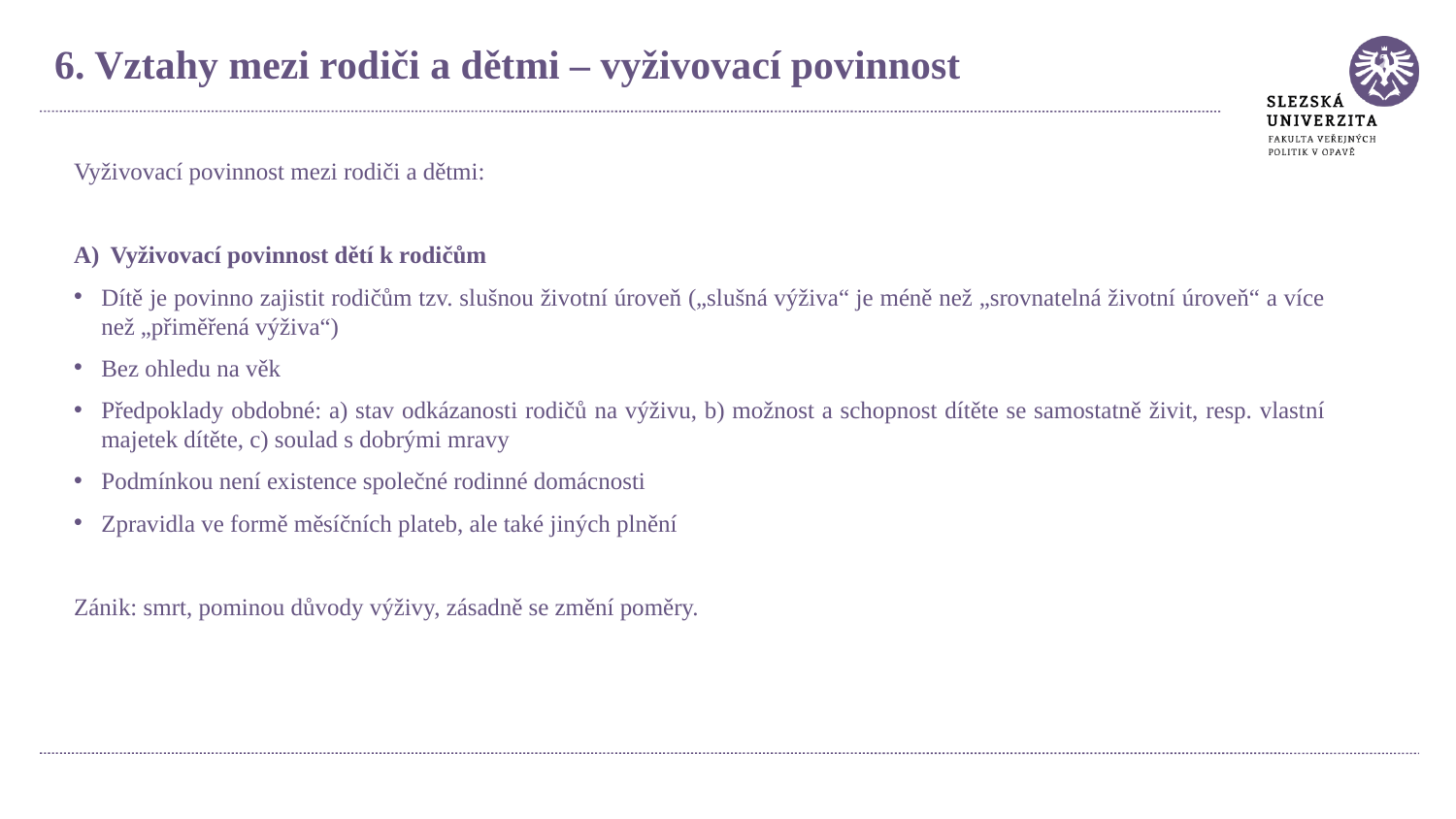

6. Vztahy mezi rodiči a dětmi – vyživovací povinnost
Vyživovací povinnost mezi rodiči a dětmi:

Vyživovací povinnost dětí k rodičům
Dítě je povinno zajistit rodičům tzv. slušnou životní úroveň („slušná výživa“ je méně než „srovnatelná životní úroveň“ a více než „přiměřená výživa“)
Bez ohledu na věk
Předpoklady obdobné: a) stav odkázanosti rodičů na výživu, b) možnost a schopnost dítěte se samostatně živit, resp. vlastní majetek dítěte, c) soulad s dobrými mravy
Podmínkou není existence společné rodinné domácnosti
Zpravidla ve formě měsíčních plateb, ale také jiných plnění

Zánik: smrt, pominou důvody výživy, zásadně se změní poměry.